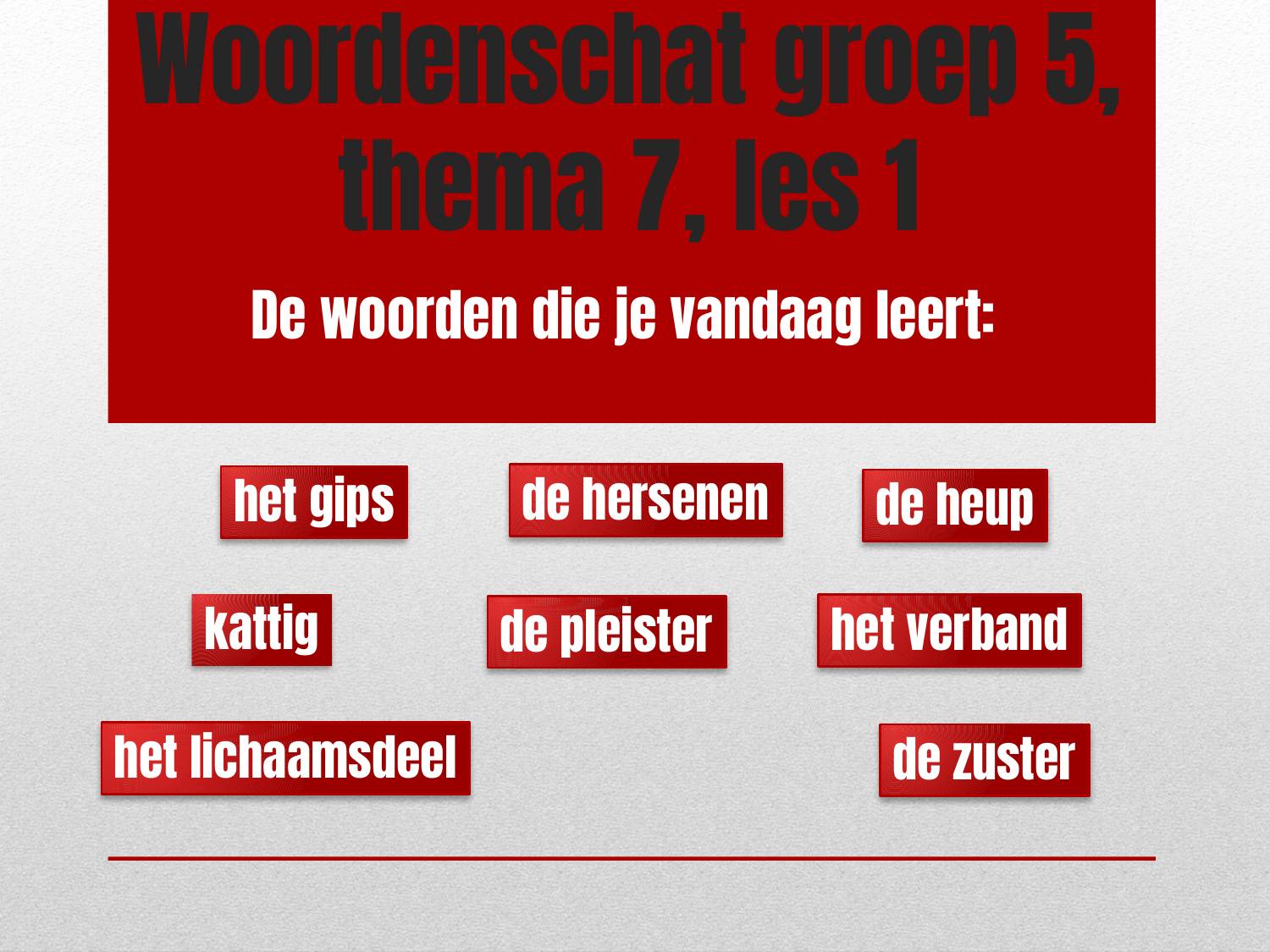

# Woordenschat groep 5, thema 7, les 1
De woorden die je vandaag leert:
de hersenen
het gips
de heup
kattig
het verband
de pleister
het lichaamsdeel
de zuster